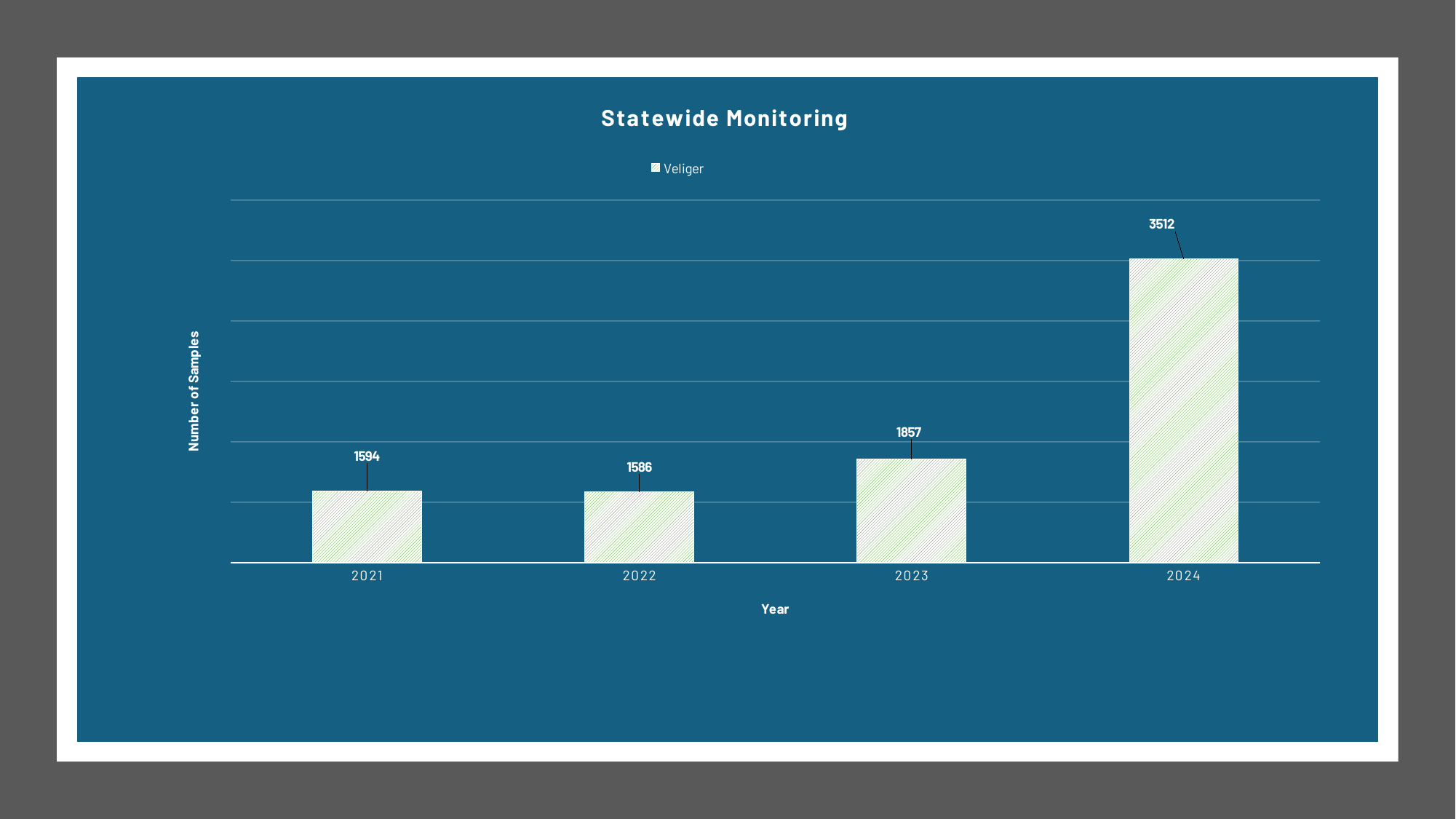

### Chart: Statewide Monitoring

| Category | Veliger |
|---|---|
| 2021 | 1594.0 |
| 2022 | 1586.0 |
| 2023 | 1857.0 |
| 2024 | 3512.0 |